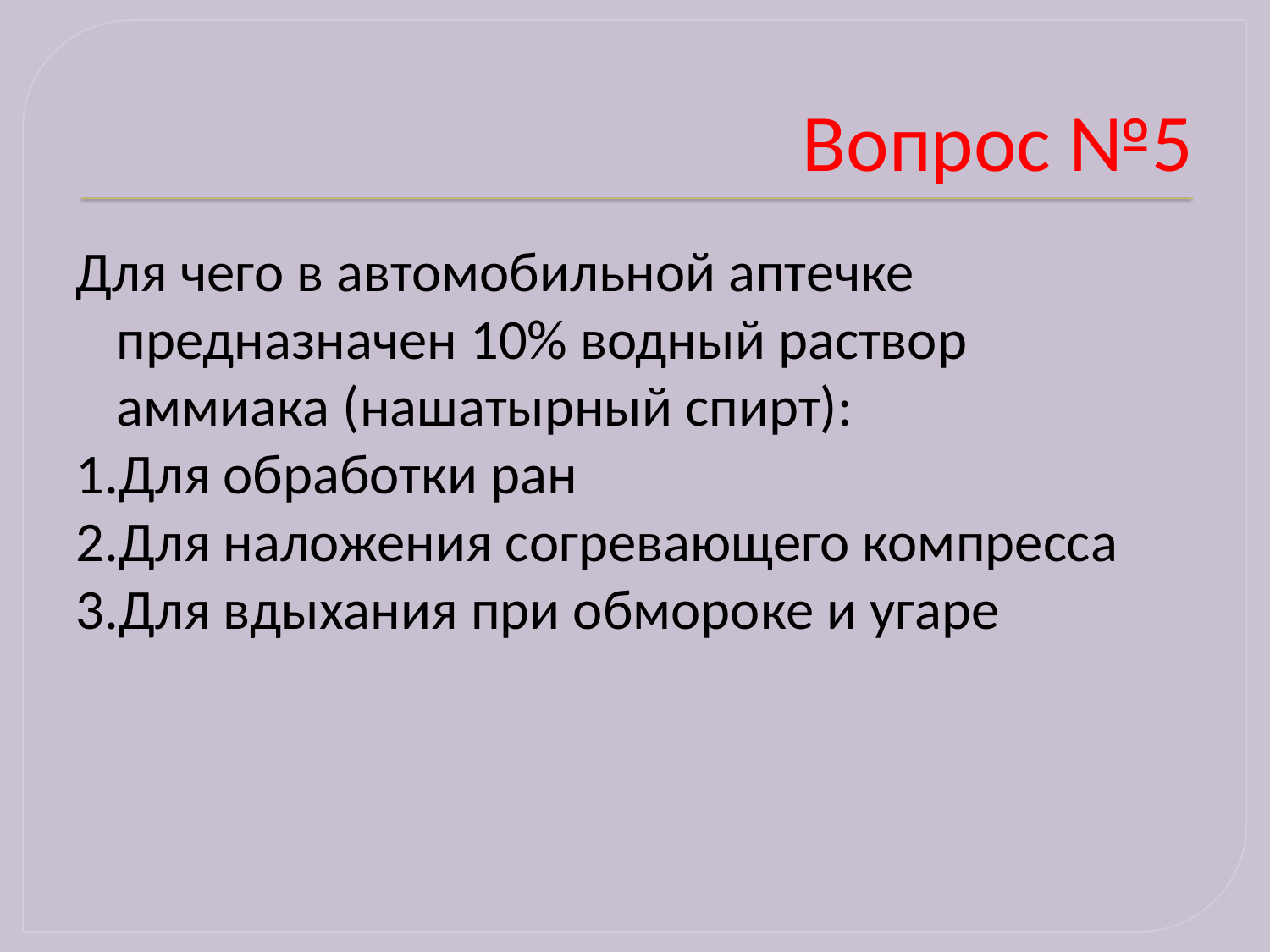

# Вопрос №5
Для чего в автомобильной аптечке предназначен 10% водный раствор аммиака (нашатырный спирт):
1.Для обработки ран
2.Для наложения согревающего компресса
3.Для вдыхания при обмороке и угаре